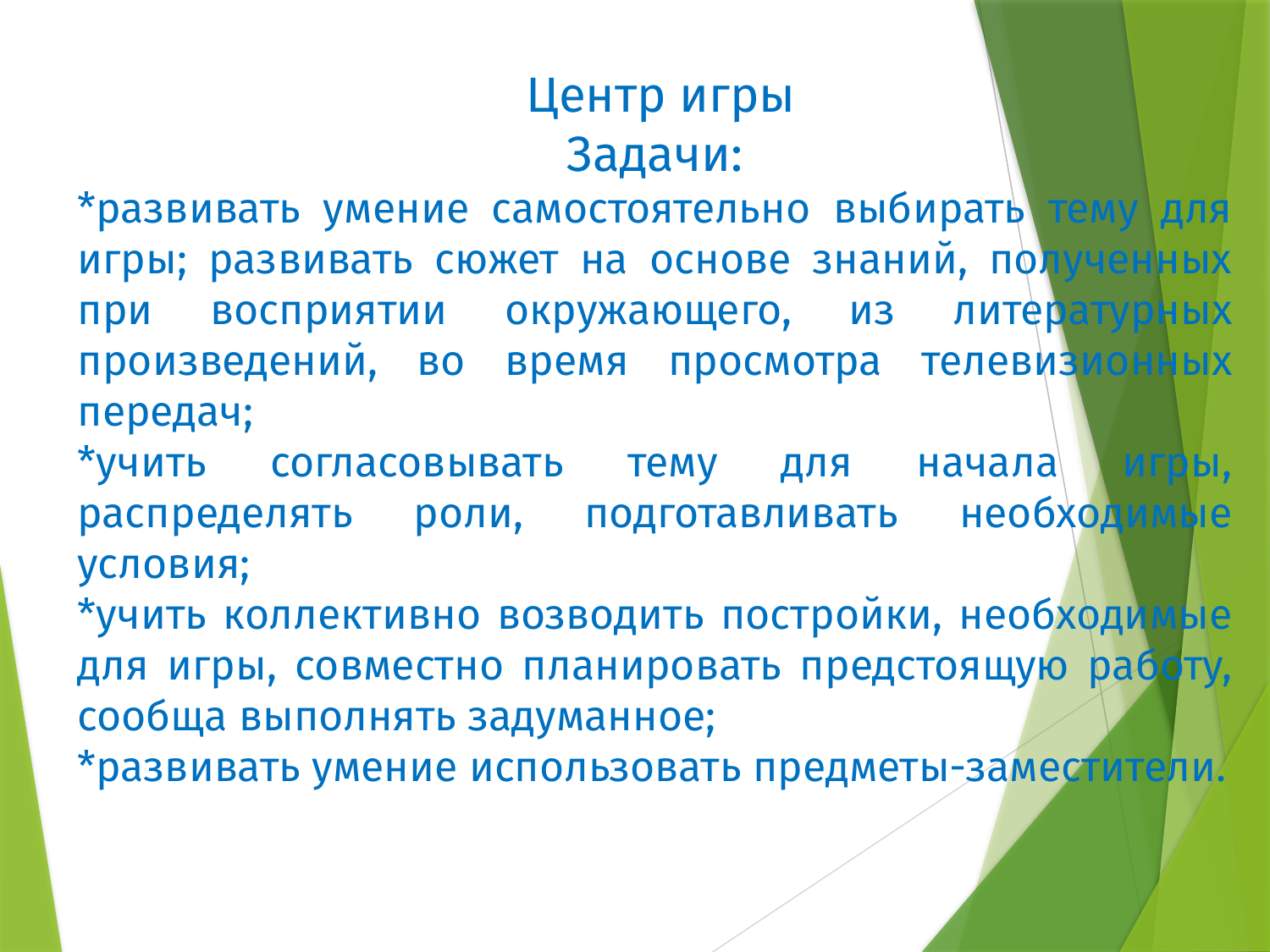

Центр игры
Задачи:
*развивать умение самостоятельно выбирать тему для игры; развивать сюжет на основе знаний, полученных при восприятии окружающего, из литературных произведений, во время просмотра телевизионных передач;
*учить согласовывать тему для начала игры, распределять роли, подготавливать необходимые условия;
*учить коллективно возводить постройки, необходимые для игры, совместно планировать предстоящую работу, сообща выполнять задуманное;
*развивать умение использовать предметы-заместители.